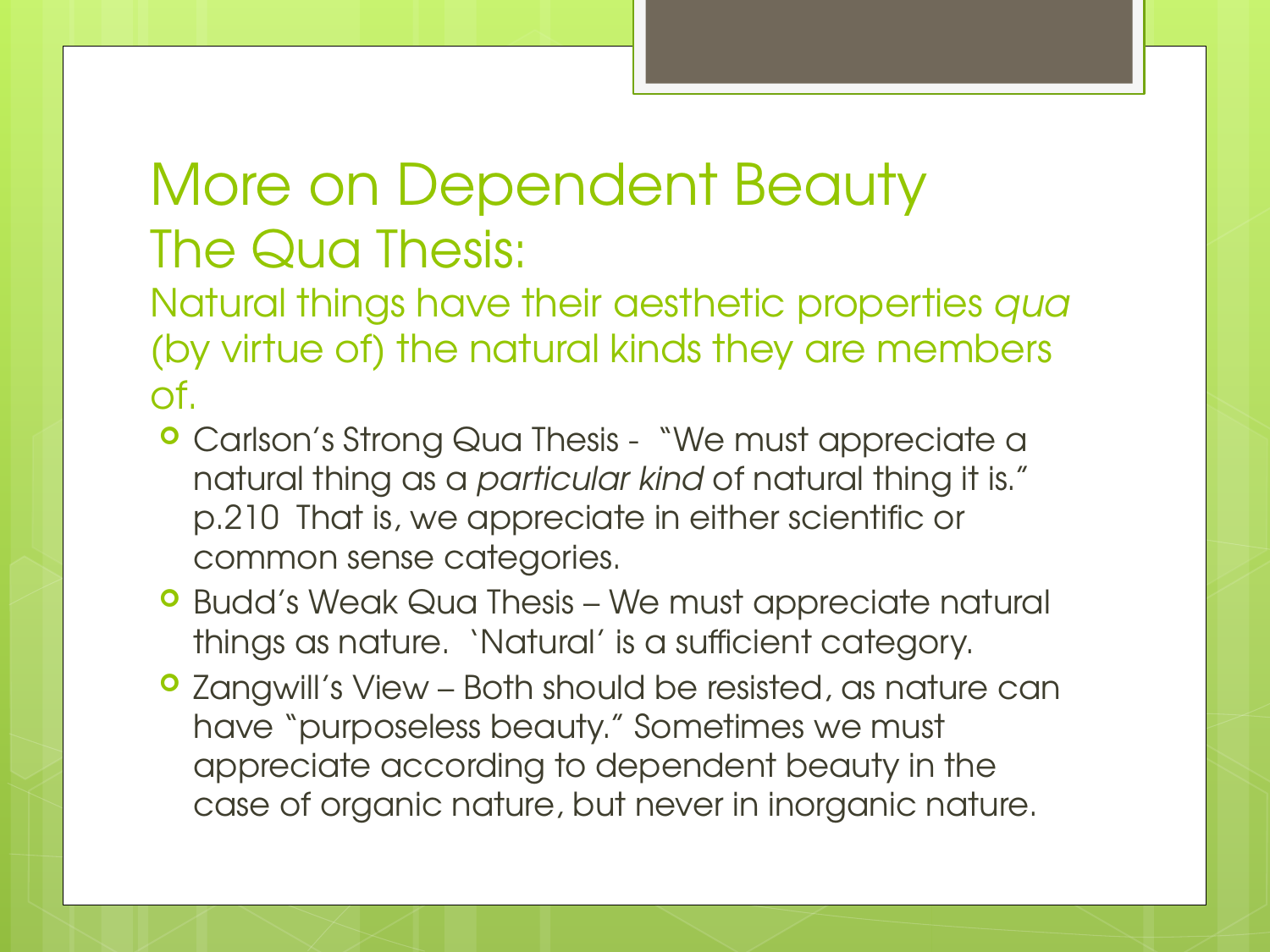

# More on Dependent Beauty The Qua Thesis: Natural things have their aesthetic properties qua (by virtue of) the natural kinds they are members of.
Carlson’s Strong Qua Thesis -  “We must appreciate a natural thing as a particular kind of natural thing it is.” p.210  That is, we appreciate in either scientific or common sense categories.
Budd’s Weak Qua Thesis – We must appreciate natural things as nature.  ‘Natural’ is a sufficient category.
Zangwill’s View – Both should be resisted, as nature can have “purposeless beauty.” Sometimes we must appreciate according to dependent beauty in the case of organic nature, but never in inorganic nature.